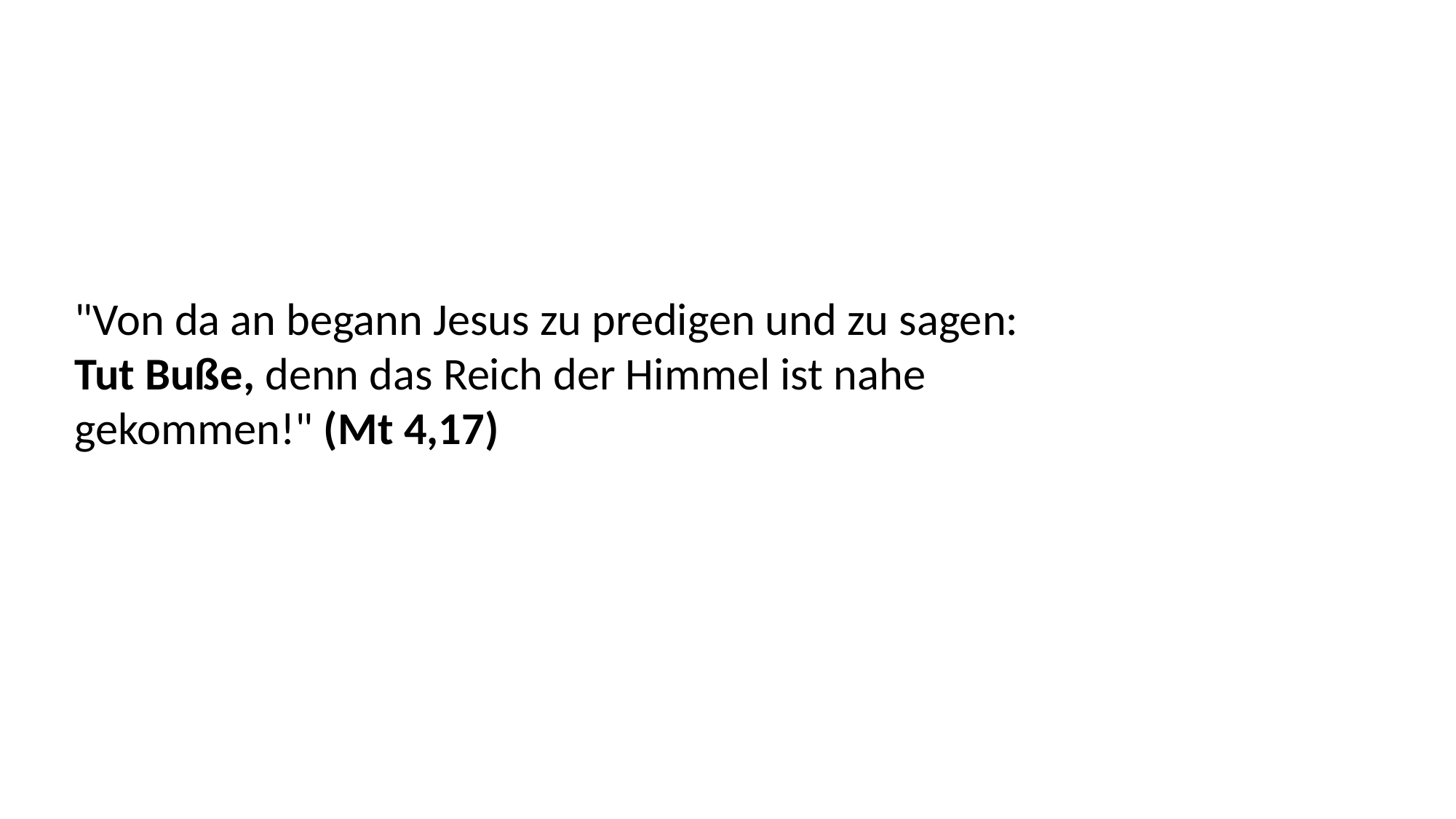

"Von da an begann Jesus zu predigen und zu sagen:
Tut Buße, denn das Reich der Himmel ist nahe
gekommen!" (Mt 4,17)